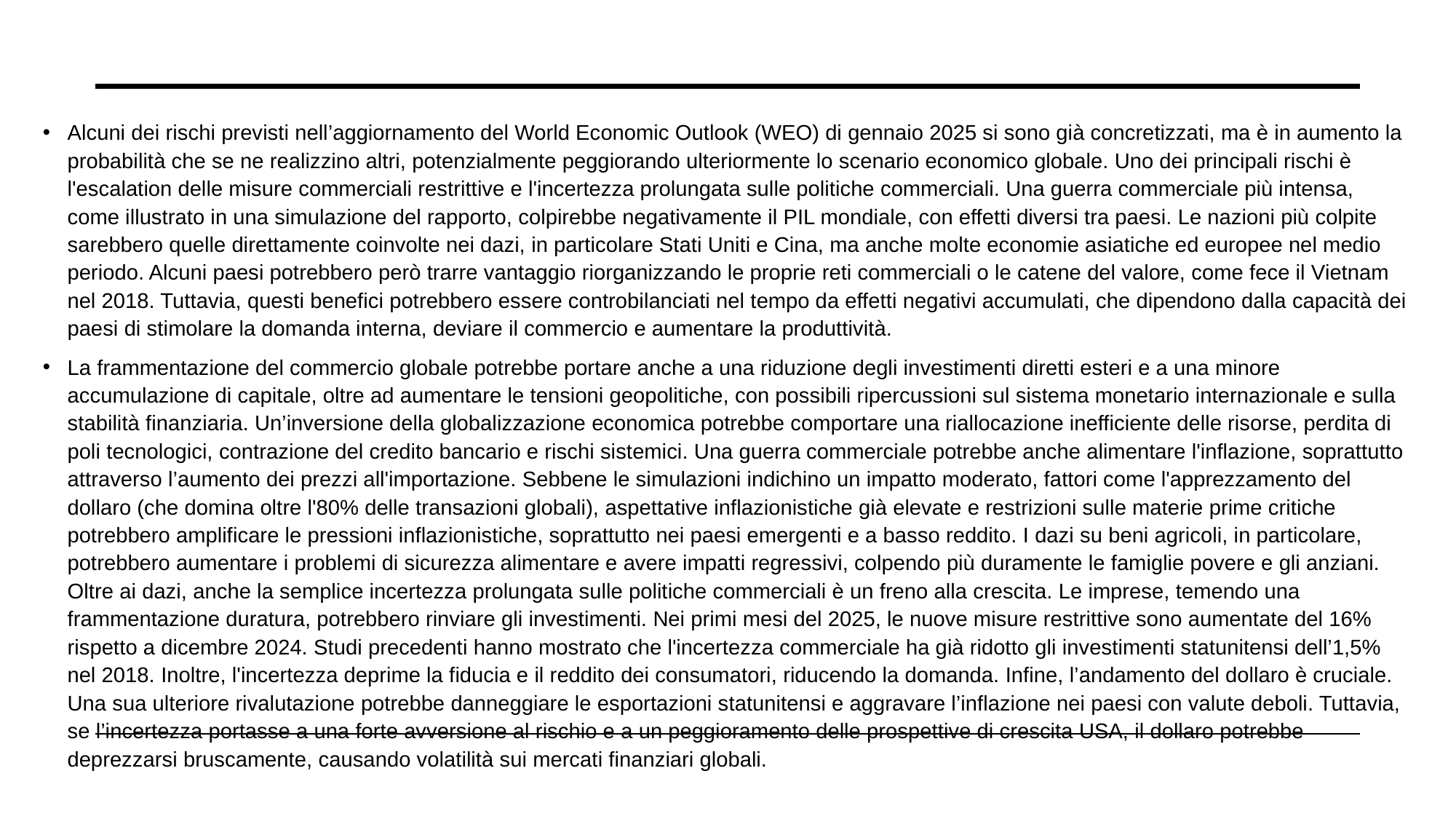

Alcuni dei rischi previsti nell’aggiornamento del World Economic Outlook (WEO) di gennaio 2025 si sono già concretizzati, ma è in aumento la probabilità che se ne realizzino altri, potenzialmente peggiorando ulteriormente lo scenario economico globale. Uno dei principali rischi è l'escalation delle misure commerciali restrittive e l'incertezza prolungata sulle politiche commerciali. Una guerra commerciale più intensa, come illustrato in una simulazione del rapporto, colpirebbe negativamente il PIL mondiale, con effetti diversi tra paesi. Le nazioni più colpite sarebbero quelle direttamente coinvolte nei dazi, in particolare Stati Uniti e Cina, ma anche molte economie asiatiche ed europee nel medio periodo. Alcuni paesi potrebbero però trarre vantaggio riorganizzando le proprie reti commerciali o le catene del valore, come fece il Vietnam nel 2018. Tuttavia, questi benefici potrebbero essere controbilanciati nel tempo da effetti negativi accumulati, che dipendono dalla capacità dei paesi di stimolare la domanda interna, deviare il commercio e aumentare la produttività.
La frammentazione del commercio globale potrebbe portare anche a una riduzione degli investimenti diretti esteri e a una minore accumulazione di capitale, oltre ad aumentare le tensioni geopolitiche, con possibili ripercussioni sul sistema monetario internazionale e sulla stabilità finanziaria. Un’inversione della globalizzazione economica potrebbe comportare una riallocazione inefficiente delle risorse, perdita di poli tecnologici, contrazione del credito bancario e rischi sistemici. Una guerra commerciale potrebbe anche alimentare l'inflazione, soprattutto attraverso l’aumento dei prezzi all'importazione. Sebbene le simulazioni indichino un impatto moderato, fattori come l'apprezzamento del dollaro (che domina oltre l'80% delle transazioni globali), aspettative inflazionistiche già elevate e restrizioni sulle materie prime critiche potrebbero amplificare le pressioni inflazionistiche, soprattutto nei paesi emergenti e a basso reddito. I dazi su beni agricoli, in particolare, potrebbero aumentare i problemi di sicurezza alimentare e avere impatti regressivi, colpendo più duramente le famiglie povere e gli anziani. Oltre ai dazi, anche la semplice incertezza prolungata sulle politiche commerciali è un freno alla crescita. Le imprese, temendo una frammentazione duratura, potrebbero rinviare gli investimenti. Nei primi mesi del 2025, le nuove misure restrittive sono aumentate del 16% rispetto a dicembre 2024. Studi precedenti hanno mostrato che l'incertezza commerciale ha già ridotto gli investimenti statunitensi dell’1,5% nel 2018. Inoltre, l'incertezza deprime la fiducia e il reddito dei consumatori, riducendo la domanda. Infine, l’andamento del dollaro è cruciale. Una sua ulteriore rivalutazione potrebbe danneggiare le esportazioni statunitensi e aggravare l’inflazione nei paesi con valute deboli. Tuttavia, se l’incertezza portasse a una forte avversione al rischio e a un peggioramento delle prospettive di crescita USA, il dollaro potrebbe deprezzarsi bruscamente, causando volatilità sui mercati finanziari globali.